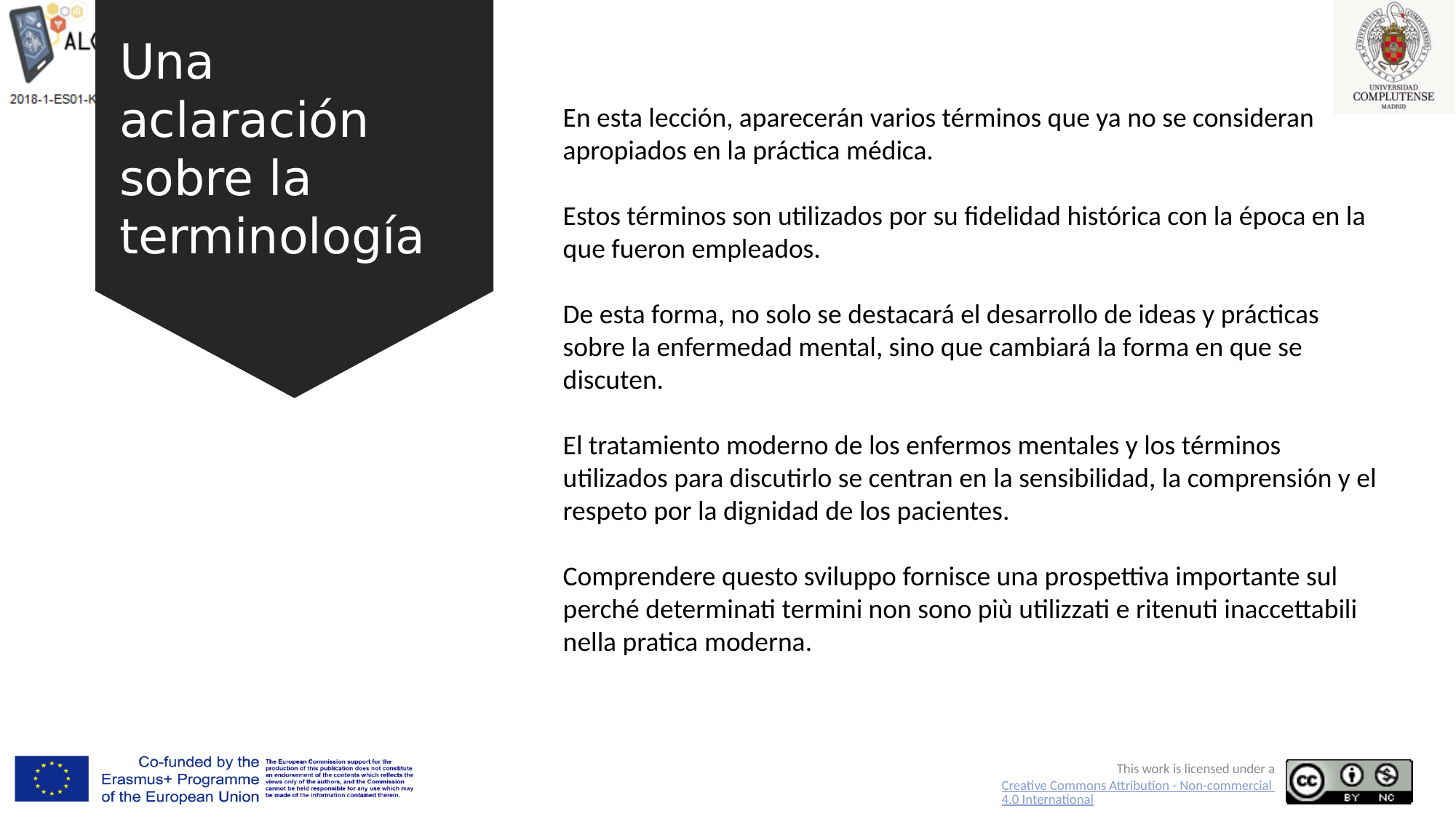

# Una aclaración sobre la terminología

En esta lección, aparecerán varios términos que ya no se consideran apropiados en la práctica médica.

Estos términos son utilizados por su fidelidad histórica con la época en la que fueron empleados.

De esta forma, no solo se destacará el desarrollo de ideas y prácticas sobre la enfermedad mental, sino que cambiará la forma en que se discuten.

El tratamiento moderno de los enfermos mentales y los términos utilizados para discutirlo se centran en la sensibilidad, la comprensión y el respeto por la dignidad de los pacientes.

Comprendere questo sviluppo fornisce una prospettiva importante sul perché determinati termini non sono più utilizzati e ritenuti inaccettabili nella pratica moderna.